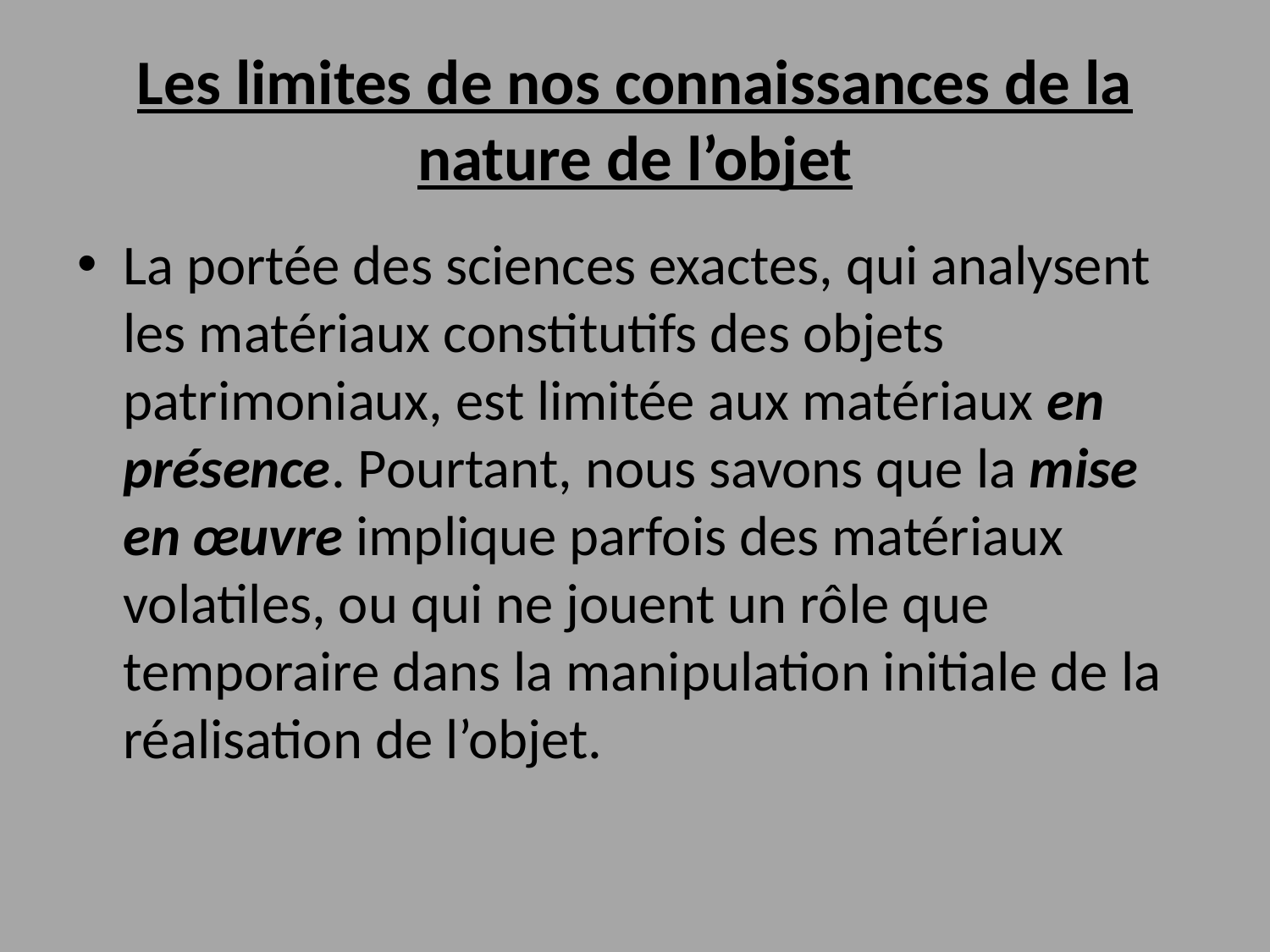

Les limites de nos connaissances de la nature de l’objet
La portée des sciences exactes, qui analysent les matériaux constitutifs des objets patrimoniaux, est limitée aux matériaux en présence. Pourtant, nous savons que la mise en œuvre implique parfois des matériaux volatiles, ou qui ne jouent un rôle que temporaire dans la manipulation initiale de la réalisation de l’objet.